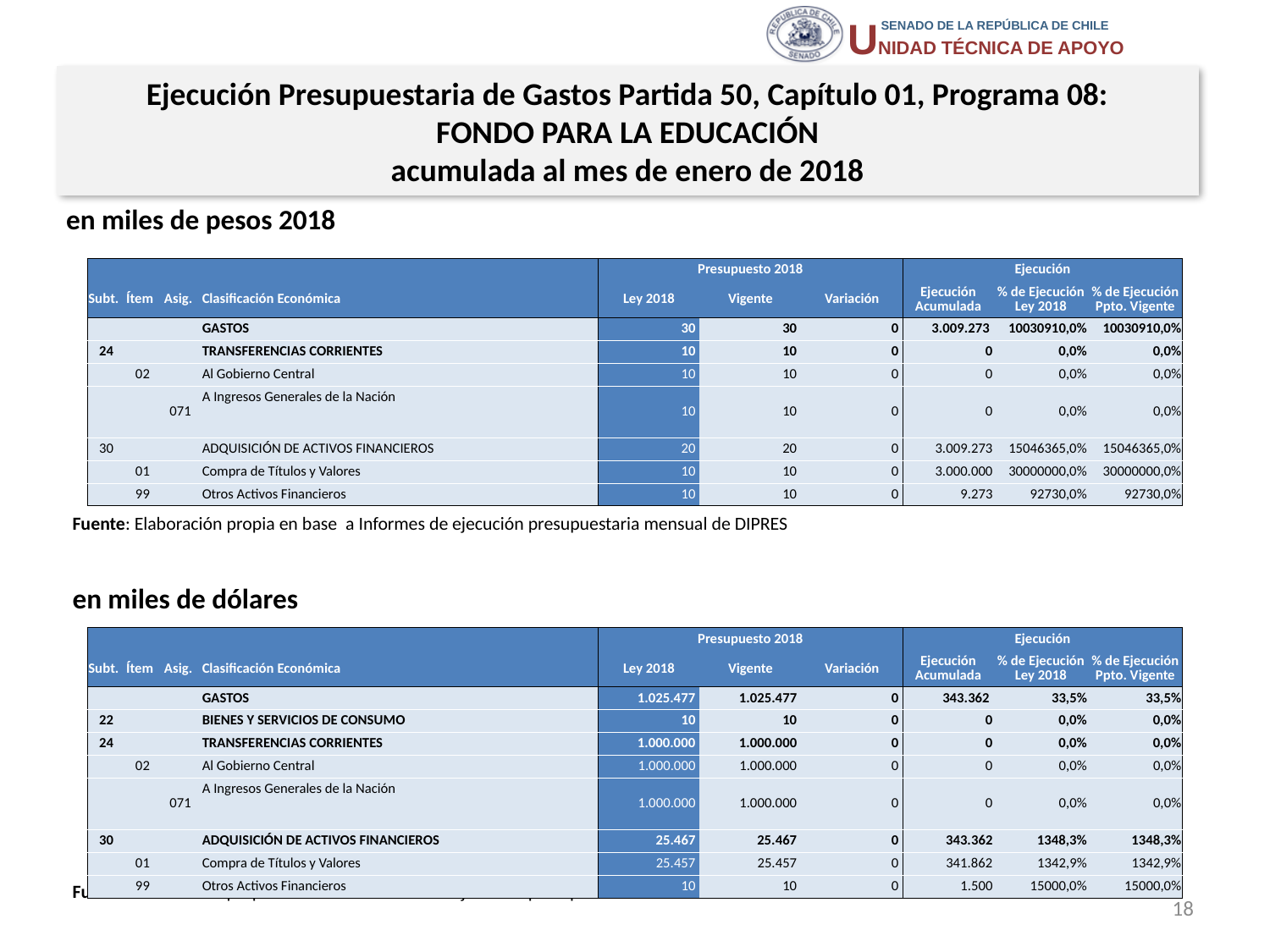

Ejecución Presupuestaria de Gastos Partida 50, Capítulo 01, Programa 08:
FONDO PARA LA EDUCACIÓN
acumulada al mes de enero de 2018
en miles de pesos 2018
|  |  |  |  | Presupuesto 2018 |  |  | Ejecución |  |  |
| --- | --- | --- | --- | --- | --- | --- | --- | --- | --- |
| Subt. | Ítem | Asig. | Clasificación Económica | Ley 2018 | Vigente | Variación | Ejecución Acumulada | % de Ejecución Ley 2018 | % de Ejecución Ppto. Vigente |
|  |  |  | GASTOS | 30 | 30 | 0 | 3.009.273 | 10030910,0% | 10030910,0% |
| 24 |  |  | TRANSFERENCIAS CORRIENTES | 10 | 10 | 0 | 0 | 0,0% | 0,0% |
|  | 02 |  | Al Gobierno Central | 10 | 10 | 0 | 0 | 0,0% | 0,0% |
|  |  | 071 | A Ingresos Generales de la Nación | 10 | 10 | 0 | 0 | 0,0% | 0,0% |
| 30 |  |  | ADQUISICIÓN DE ACTIVOS FINANCIEROS | 20 | 20 | 0 | 3.009.273 | 15046365,0% | 15046365,0% |
|  | 01 |  | Compra de Títulos y Valores | 10 | 10 | 0 | 3.000.000 | 30000000,0% | 30000000,0% |
|  | 99 |  | Otros Activos Financieros | 10 | 10 | 0 | 9.273 | 92730,0% | 92730,0% |
Fuente: Elaboración propia en base  a Informes de ejecución presupuestaria mensual de DIPRES
en miles de dólares
|  |  |  |  | Presupuesto 2018 |  |  | Ejecución |  |  |
| --- | --- | --- | --- | --- | --- | --- | --- | --- | --- |
| Subt. | Ítem | Asig. | Clasificación Económica | Ley 2018 | Vigente | Variación | Ejecución Acumulada | % de Ejecución Ley 2018 | % de Ejecución Ppto. Vigente |
|  |  |  | GASTOS | 1.025.477 | 1.025.477 | 0 | 343.362 | 33,5% | 33,5% |
| 22 |  |  | BIENES Y SERVICIOS DE CONSUMO | 10 | 10 | 0 | 0 | 0,0% | 0,0% |
| 24 |  |  | TRANSFERENCIAS CORRIENTES | 1.000.000 | 1.000.000 | 0 | 0 | 0,0% | 0,0% |
|  | 02 |  | Al Gobierno Central | 1.000.000 | 1.000.000 | 0 | 0 | 0,0% | 0,0% |
|  |  | 071 | A Ingresos Generales de la Nación | 1.000.000 | 1.000.000 | 0 | 0 | 0,0% | 0,0% |
| 30 |  |  | ADQUISICIÓN DE ACTIVOS FINANCIEROS | 25.467 | 25.467 | 0 | 343.362 | 1348,3% | 1348,3% |
|  | 01 |  | Compra de Títulos y Valores | 25.457 | 25.457 | 0 | 341.862 | 1342,9% | 1342,9% |
|  | 99 |  | Otros Activos Financieros | 10 | 10 | 0 | 1.500 | 15000,0% | 15000,0% |
Fuente: Elaboración propia en base  a Informes de ejecución presupuestaria mensual de DIPRES
18